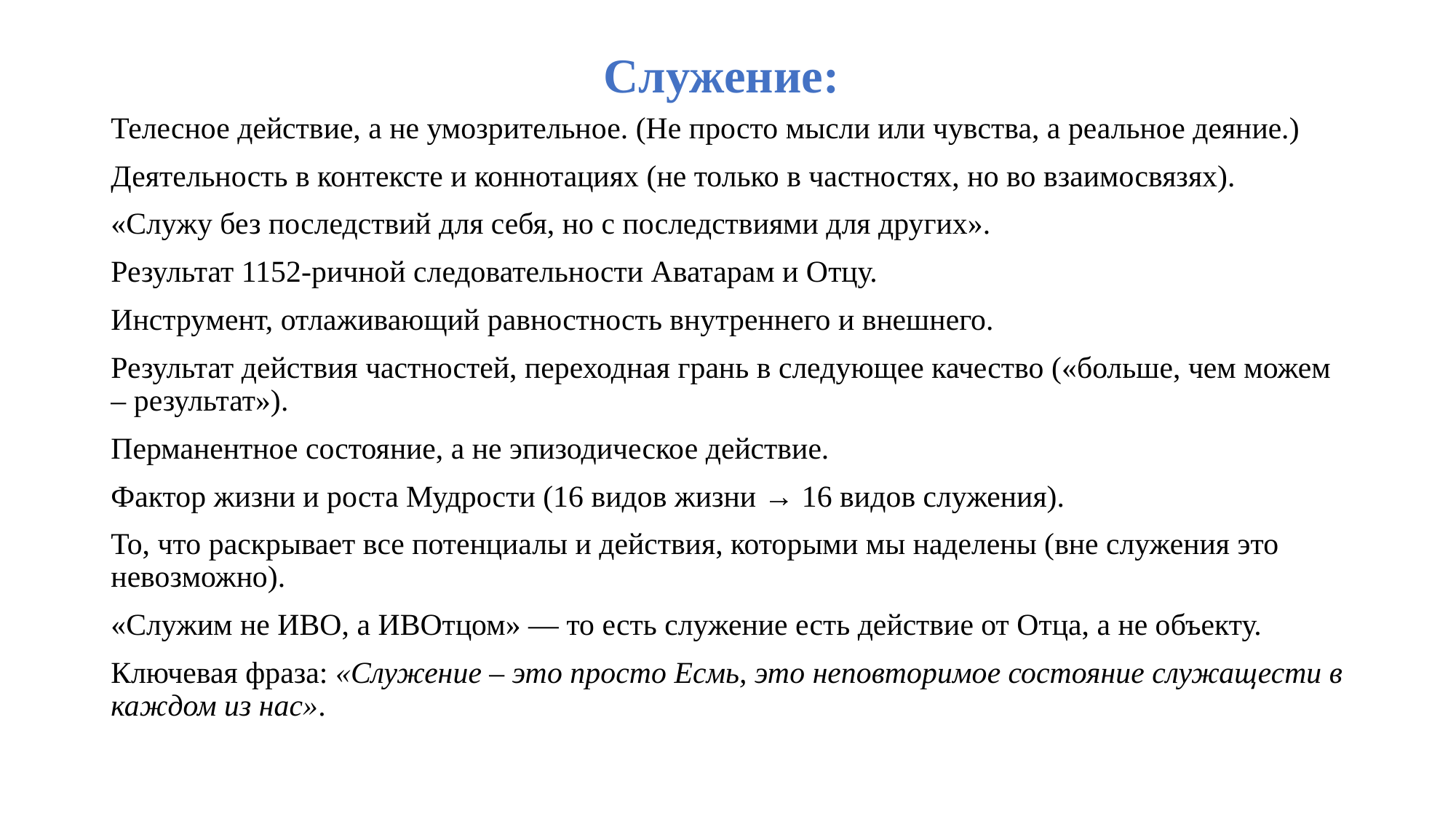

# Служение:
Телесное действие, а не умозрительное. (Не просто мысли или чувства, а реальное деяние.)
Деятельность в контексте и коннотациях (не только в частностях, но во взаимосвязях).
«Служу без последствий для себя, но с последствиями для других».
Результат 1152-ричной следовательности Аватарам и Отцу.
Инструмент, отлаживающий равностность внутреннего и внешнего.
Результат действия частностей, переходная грань в следующее качество («больше, чем можем – результат»).
Перманентное состояние, а не эпизодическое действие.
Фактор жизни и роста Мудрости (16 видов жизни → 16 видов служения).
То, что раскрывает все потенциалы и действия, которыми мы наделены (вне служения это невозможно).
«Служим не ИВО, а ИВОтцом» — то есть служение есть действие от Отца, а не объекту.
Ключевая фраза: «Служение – это просто Есмь, это неповторимое состояние служащести в каждом из нас».